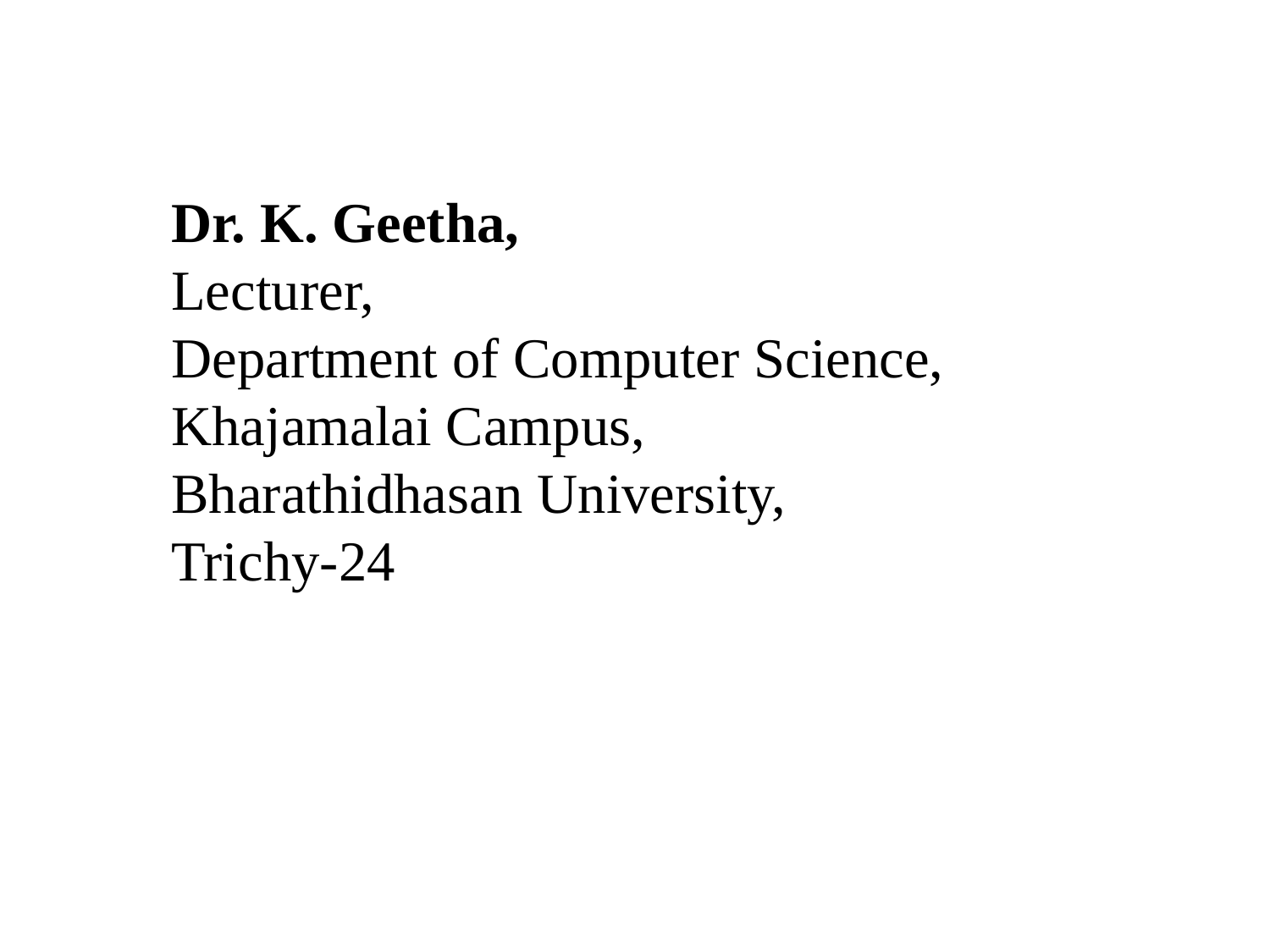

Dr. K. Geetha,
Lecturer,
Department of Computer Science,
Khajamalai Campus,
Bharathidhasan University,
Trichy-24